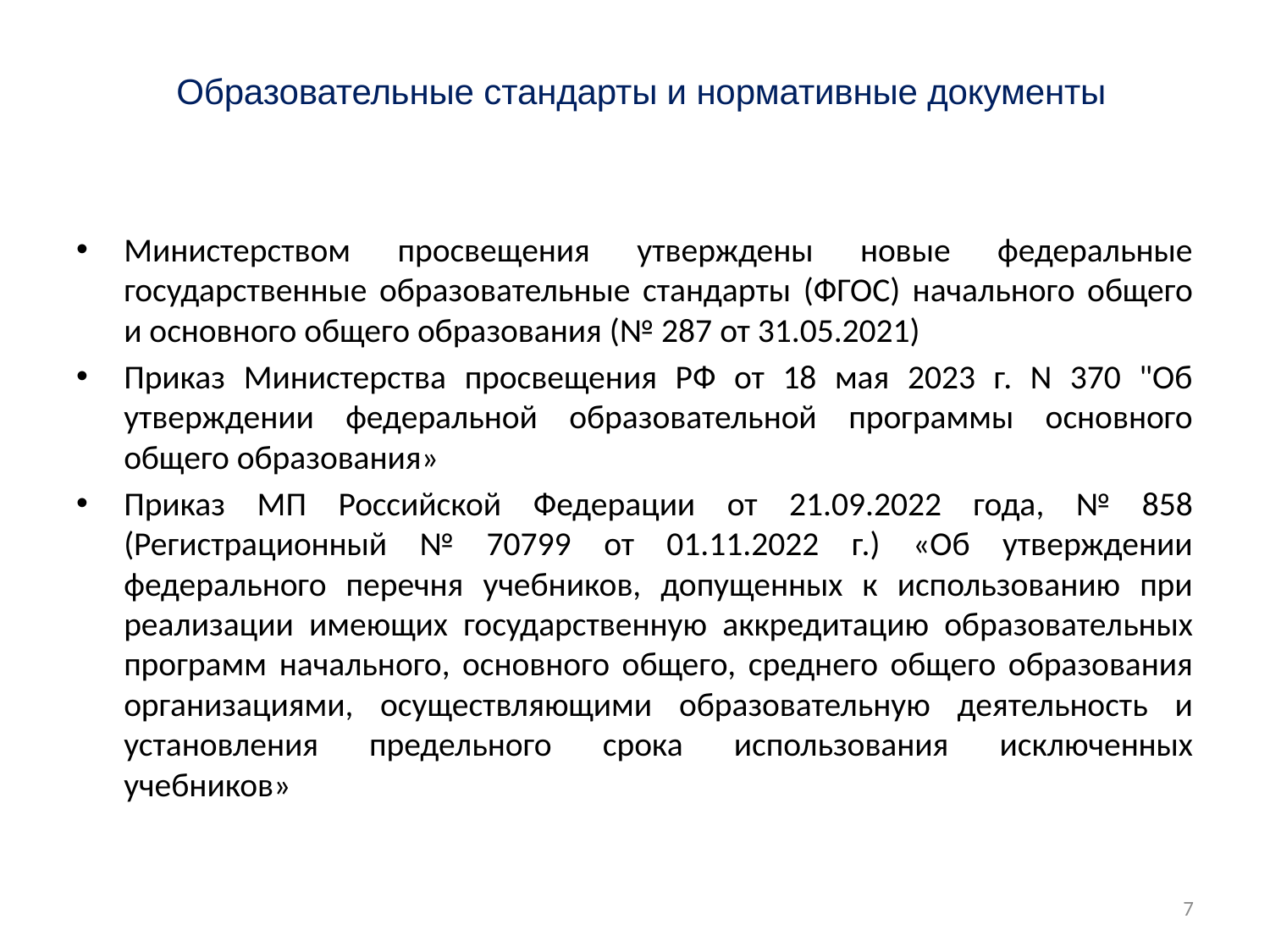

# Образовательные стандарты и нормативные документы
Министерством просвещения утверждены новые федеральные государственные образовательные стандарты (ФГОС) начального общего и основного общего образования (№ 287 от 31.05.2021)
Приказ Министерства просвещения РФ от 18 мая 2023 г. N 370 "Об утверждении федеральной образовательной программы основного общего образования»
Приказ МП Российской Федерации от 21.09.2022 года, № 858 (Регистрационный № 70799 от 01.11.2022 г.) «Об утверждении федерального перечня учебников, допущенных к использованию при реализации имеющих государственную аккредитацию образовательных программ начального, основного общего, среднего общего образования организациями, осуществляющими образовательную деятельность и установления предельного срока использования исключенных учебников»

7